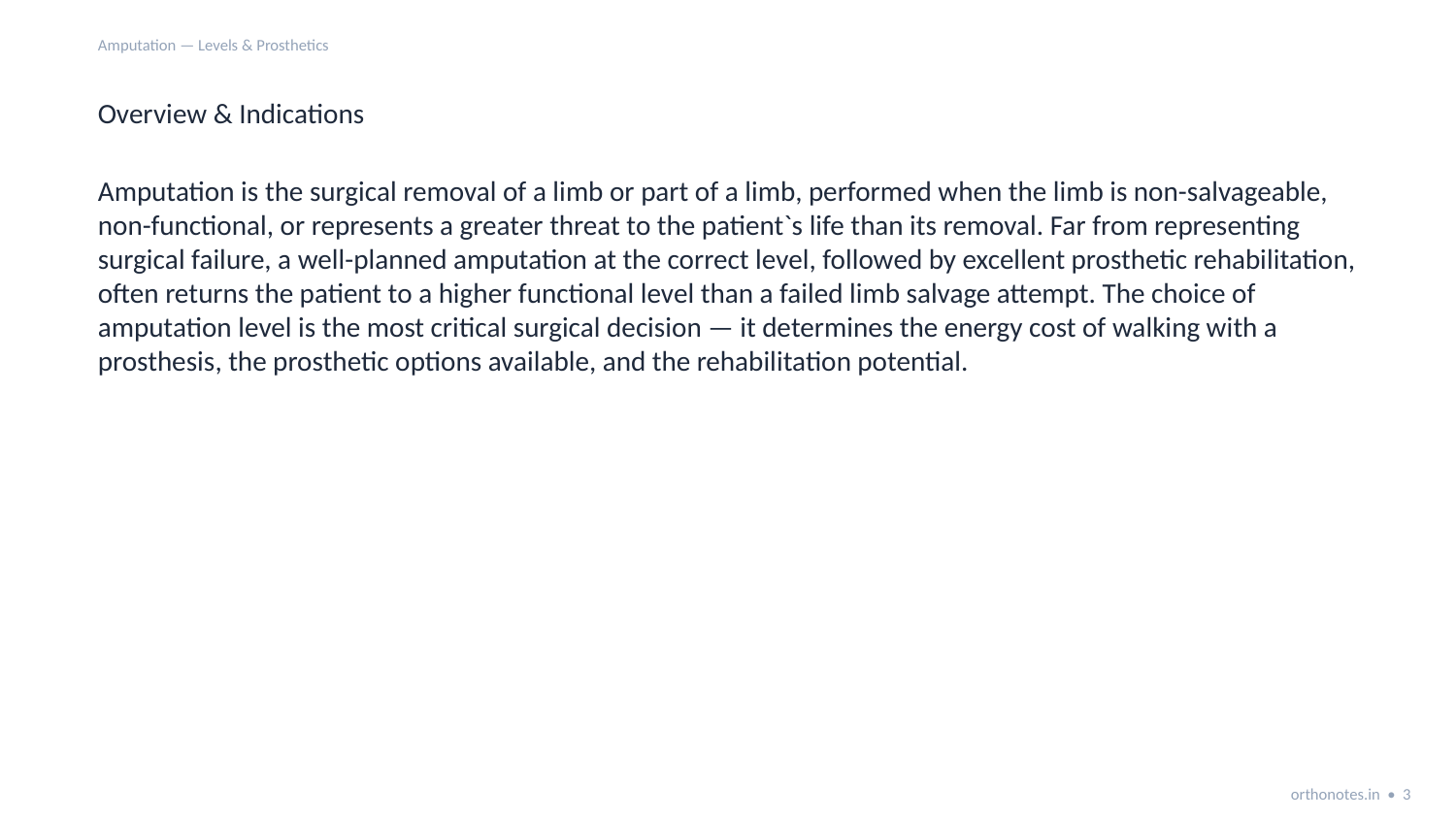

Amputation — Levels & Prosthetics
Overview & Indications
Amputation is the surgical removal of a limb or part of a limb, performed when the limb is non-salvageable, non-functional, or represents a greater threat to the patient`s life than its removal. Far from representing surgical failure, a well-planned amputation at the correct level, followed by excellent prosthetic rehabilitation, often returns the patient to a higher functional level than a failed limb salvage attempt. The choice of amputation level is the most critical surgical decision — it determines the energy cost of walking with a prosthesis, the prosthetic options available, and the rehabilitation potential.
orthonotes.in  •  3